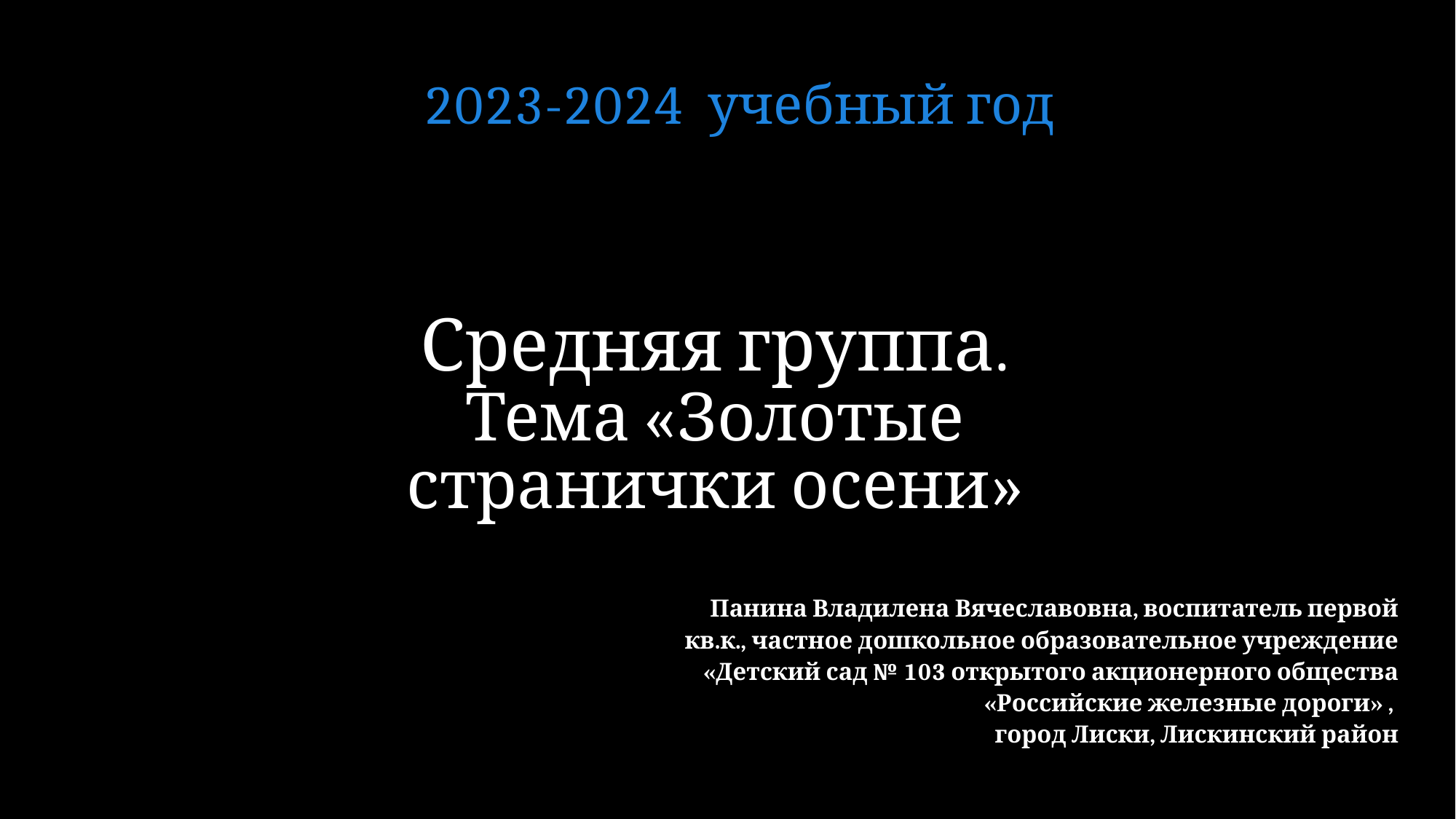

2023-2024  учебный год
# Средняя группа. Тема «Золотые странички осени»

Панина Владилена Вячеславовна, воспитатель первой кв.к., частное дошкольное образовательное учреждение «Детский сад № 103 открытого акционерного общества «Российские железные дороги» ,
город Лиски, Лискинский район